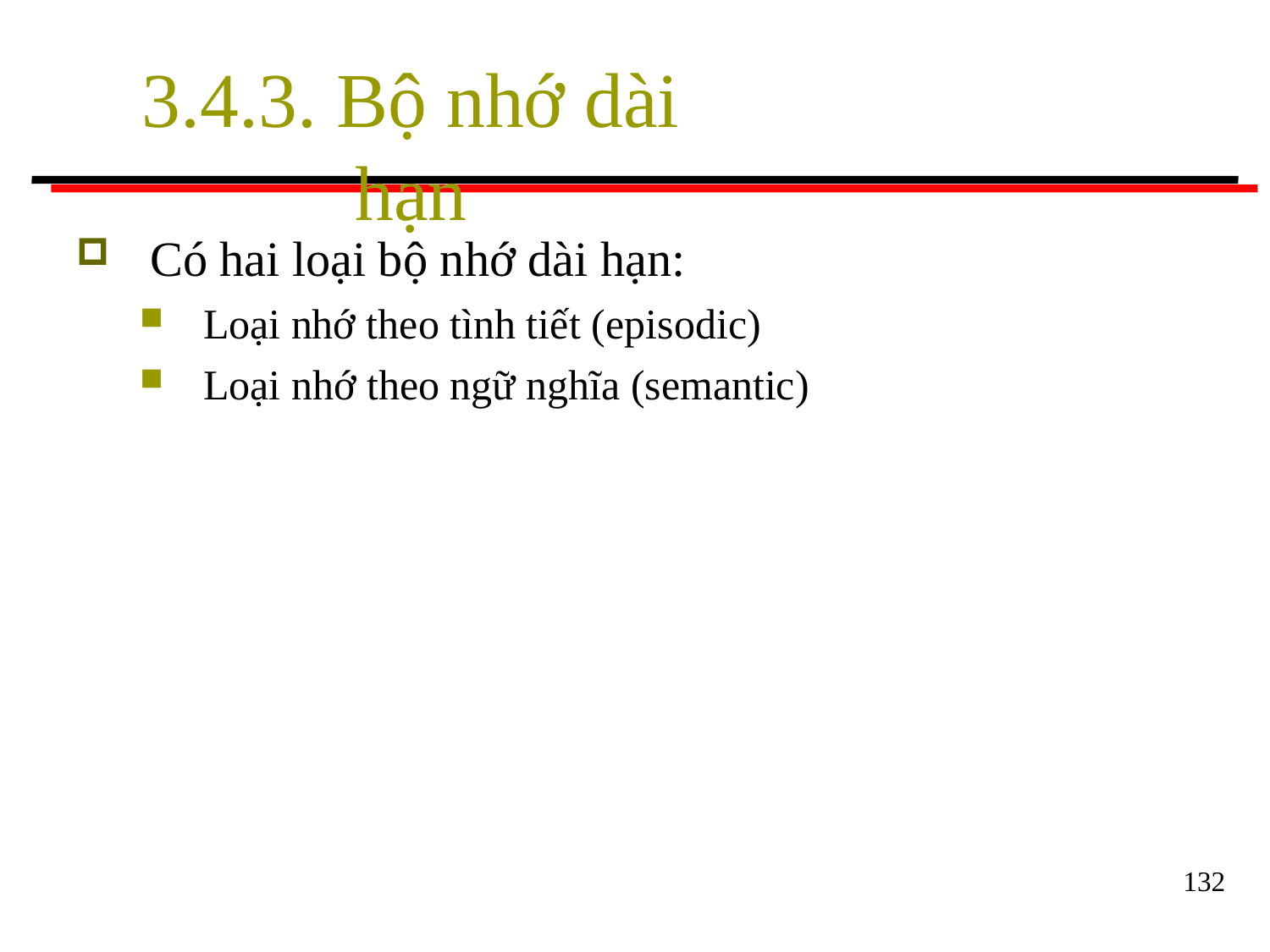

# 3.4.3. Bộ nhớ dài hạn
Có hai loại bộ nhớ dài hạn:
Loại nhớ theo tình tiết (episodic)
Loại nhớ theo ngữ nghĩa (semantic)
132